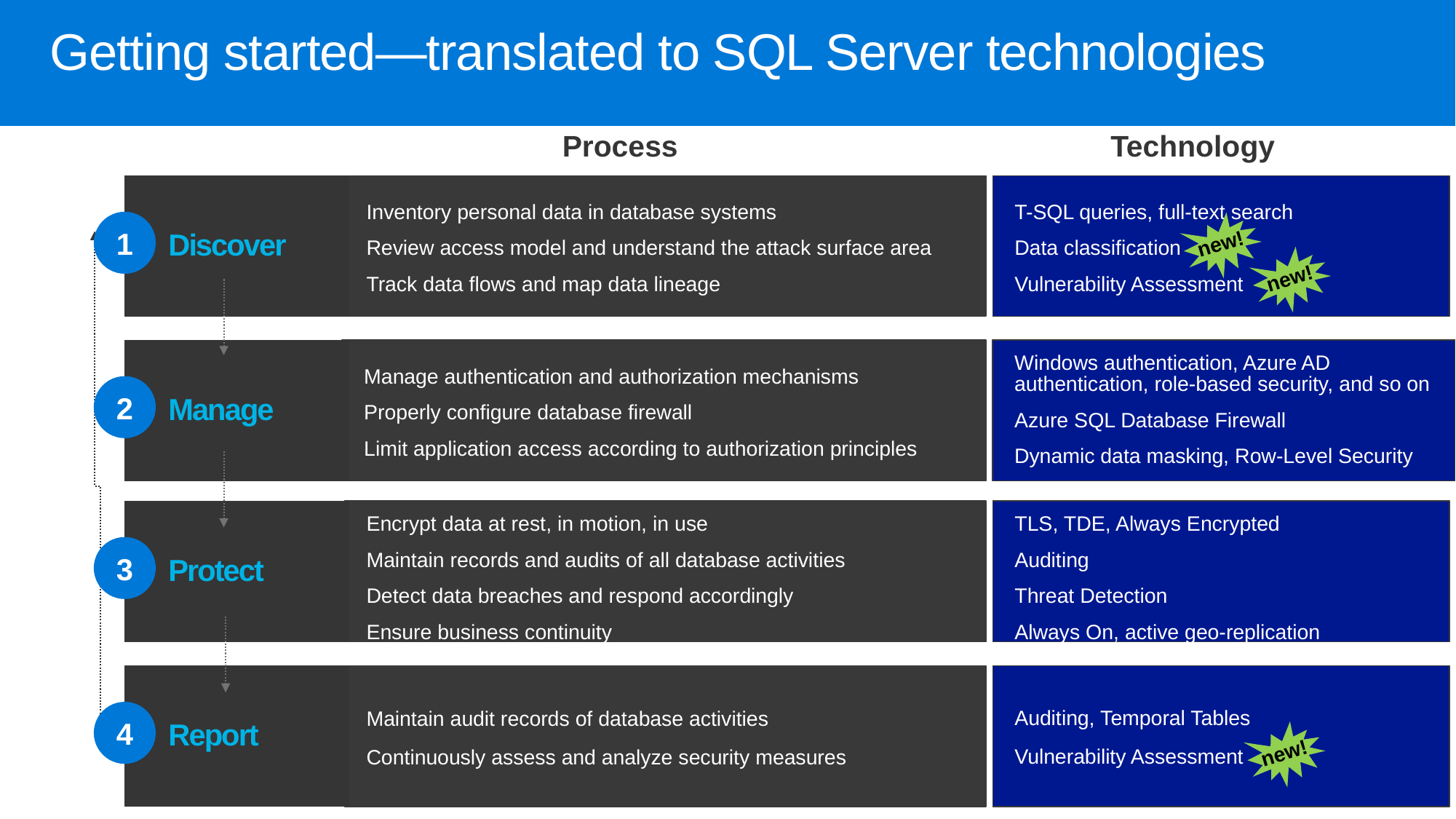

# Getting started—translated to SQL Server technologies
Process
Technology
T-SQL queries, full-text search
Data classification
Vulnerability Assessment
Inventory personal data in database systems
Review access model and understand the attack surface area
Track data flows and map data lineage
Discover
1

new!

new!
Manage
Manage authentication and authorization mechanisms
Properly configure database firewall
Limit application access according to authorization principles
Windows authentication, Azure AD authentication, role-based security, and so on
Azure SQL Database Firewall
Dynamic data masking, Row-Level Security
2
Protect
Encrypt data at rest, in motion, in use
Maintain records and audits of all database activities
Detect data breaches and respond accordingly
Ensure business continuity
TLS, TDE, Always Encrypted
Auditing
Threat Detection
Always On, active geo-replication
3
Maintain audit records of database activities
Continuously assess and analyze security measures

Auditing, Temporal Tables
Vulnerability Assessment

Report
4

new!